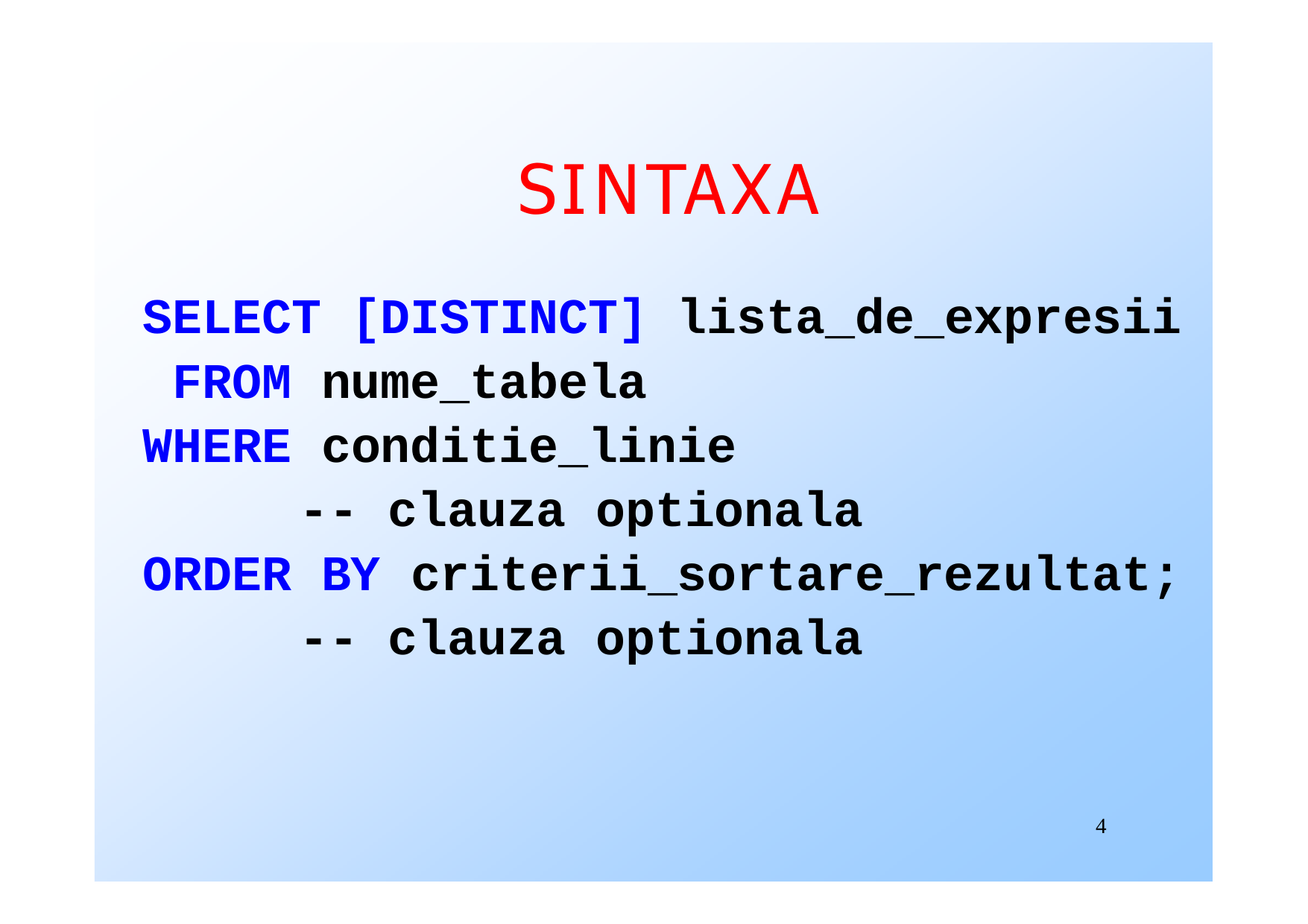

# SINTAXA
SELECT [DISTINCT] lista_de_expresii  FROM nume_tabela
WHERE conditie_linie
-- clauza optionala
ORDER BY criterii_sortare_rezultat;
-- clauza optionala
4